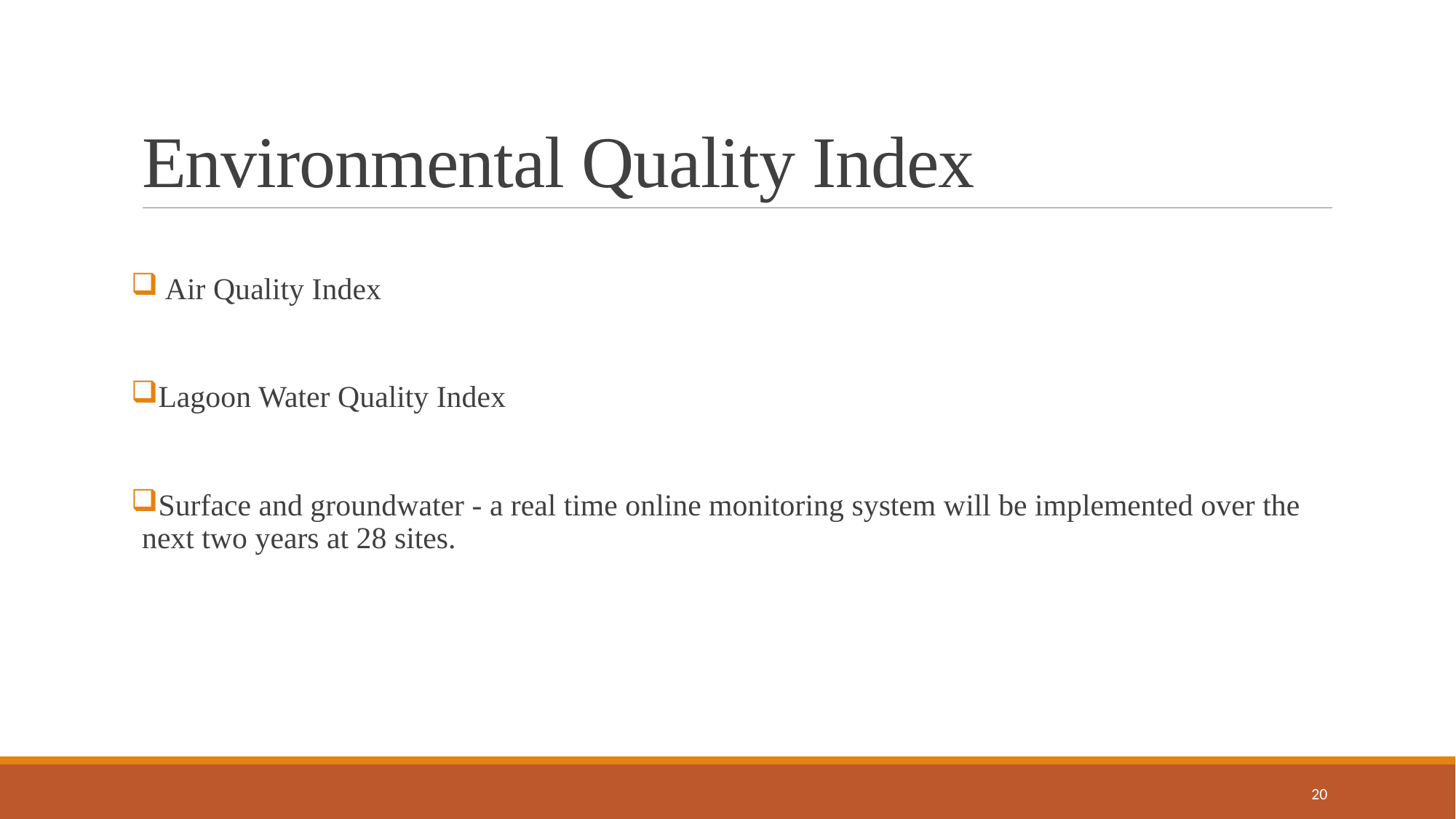

# Environmental Quality Index
 Air Quality Index

Lagoon Water Quality Index

Surface and groundwater - a real time online monitoring system will be implemented over the next two years at 28 sites.

20